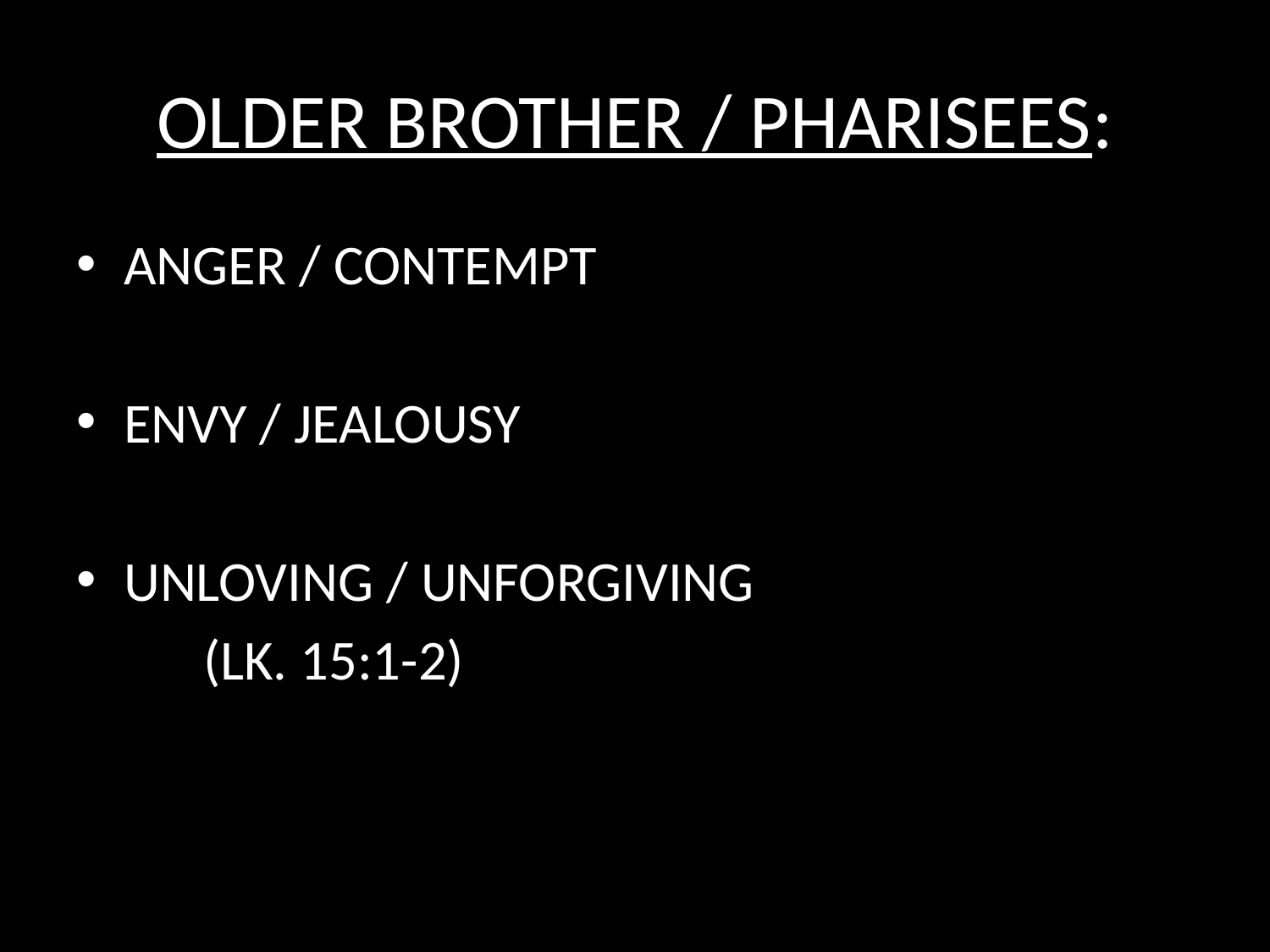

# OLDER BROTHER / PHARISEES:
ANGER / CONTEMPT

ENVY / JEALOUSY

UNLOVING / UNFORGIVING
	(LK. 15:1-2)